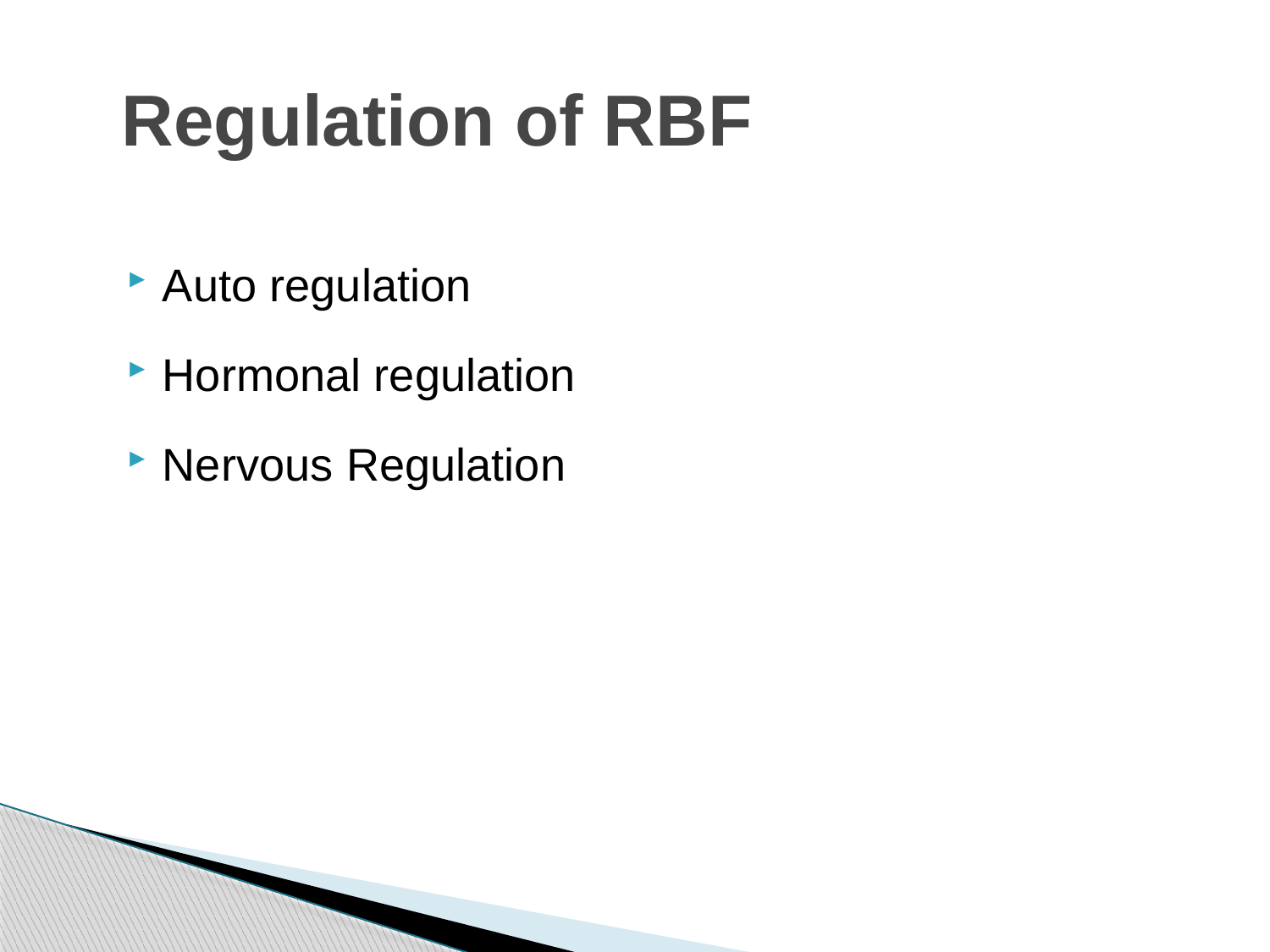

# Regulation of RBF
Auto regulation
Hormonal regulation
Nervous Regulation